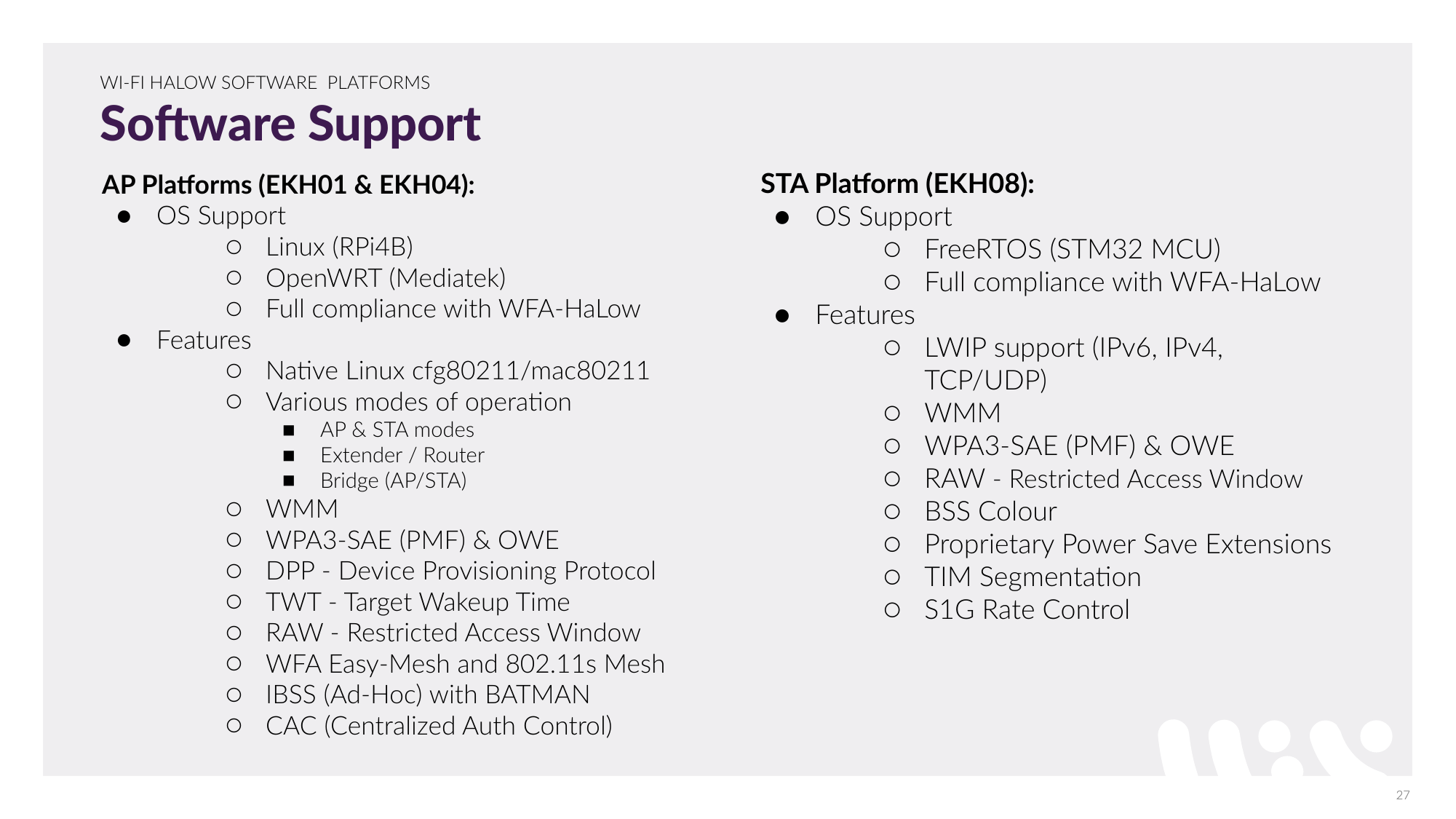

WI-FI HALOW SOFTWARE  PLATFORMS
# Software Support
STA Platform (EKH08):
OS Support
FreeRTOS (STM32 MCU)
Full compliance with WFA-HaLow
Features
LWIP support (IPv6, IPv4, TCP/UDP)
WMM
WPA3-SAE (PMF) & OWE
RAW - Restricted Access Window
BSS Colour
Proprietary Power Save Extensions
TIM Segmentation
S1G Rate Control

AP Platforms (EKH01 & EKH04):
OS Support
Linux (RPi4B)
OpenWRT (Mediatek)
Full compliance with WFA-HaLow
Features
Native Linux cfg80211/mac80211
Various modes of operation
AP & STA modes
Extender / Router
Bridge (AP/STA)
WMM
WPA3-SAE (PMF) & OWE
DPP - Device Provisioning Protocol
TWT - Target Wakeup Time
RAW - Restricted Access Window
WFA Easy-Mesh and 802.11s Mesh
IBSS (Ad-Hoc) with BATMAN
CAC (Centralized Auth Control)

27
27